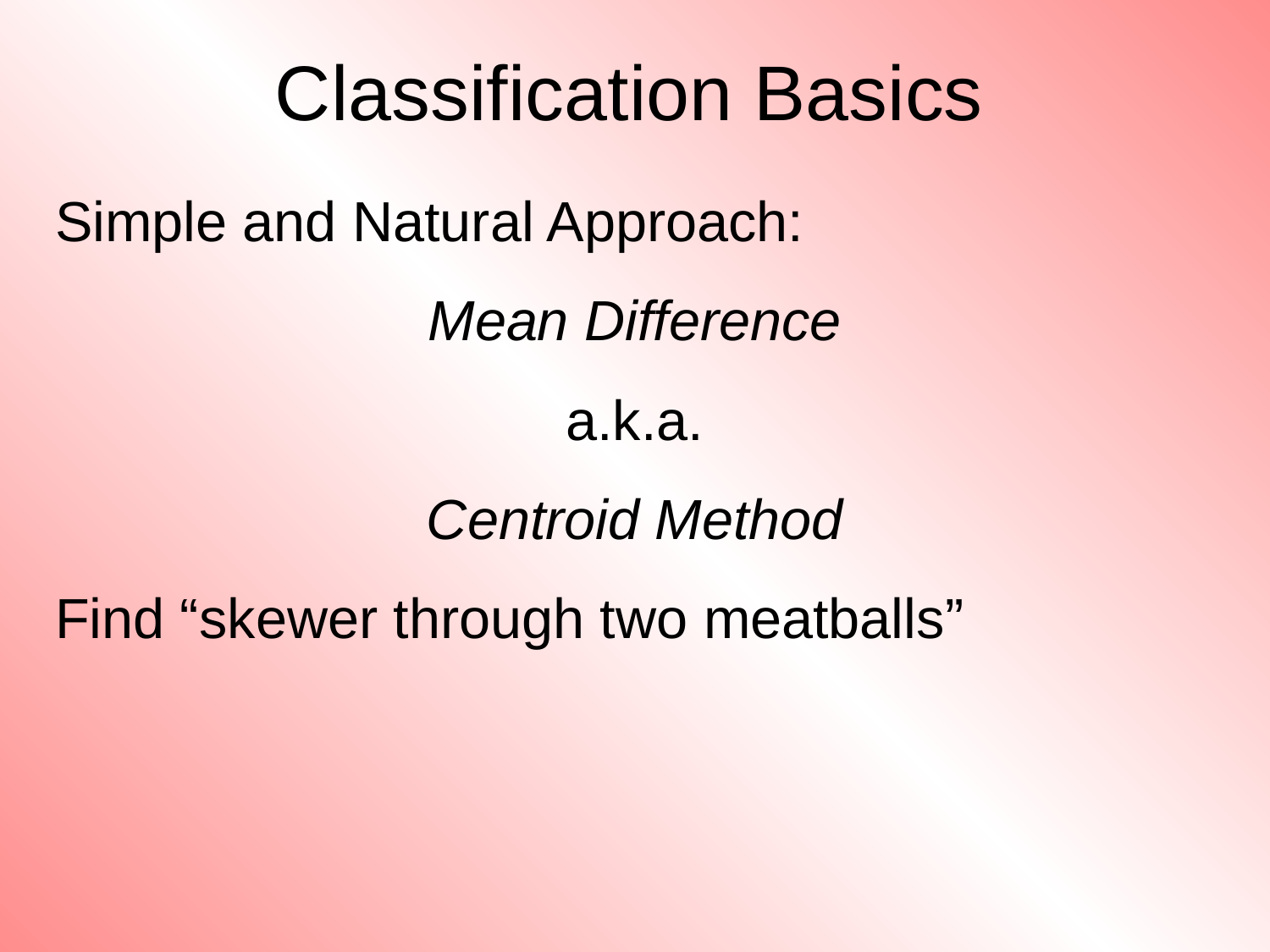

# Classification Basics
Simple and Natural Approach:
Mean Difference
a.k.a.
Centroid Method
Find “skewer through two meatballs”